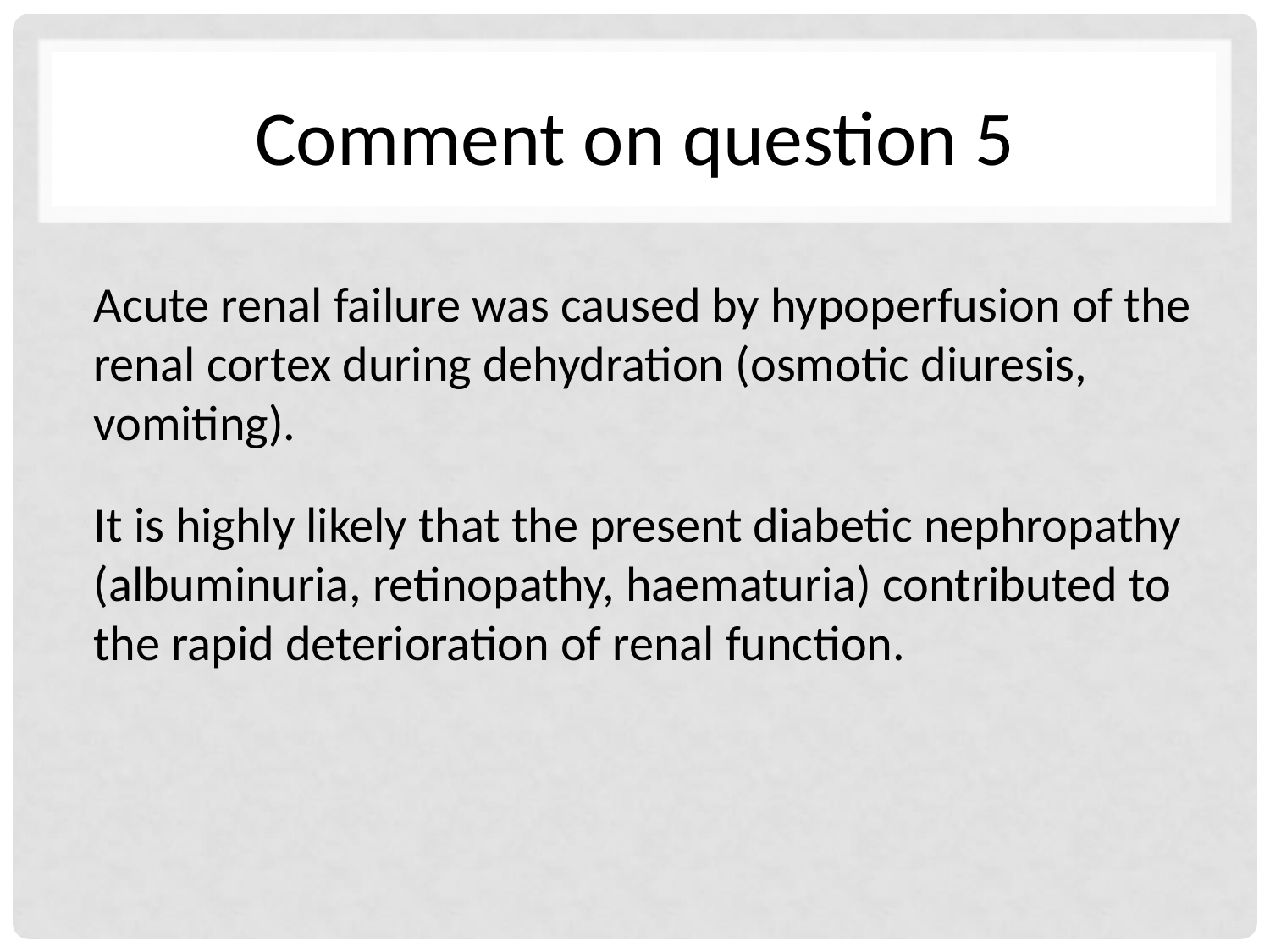

# Comment on question 5
Acute renal failure was caused by hypoperfusion of the renal cortex during dehydration (osmotic diuresis, vomiting).
It is highly likely that the present diabetic nephropathy (albuminuria, retinopathy, haematuria) contributed to the rapid deterioration of renal function.